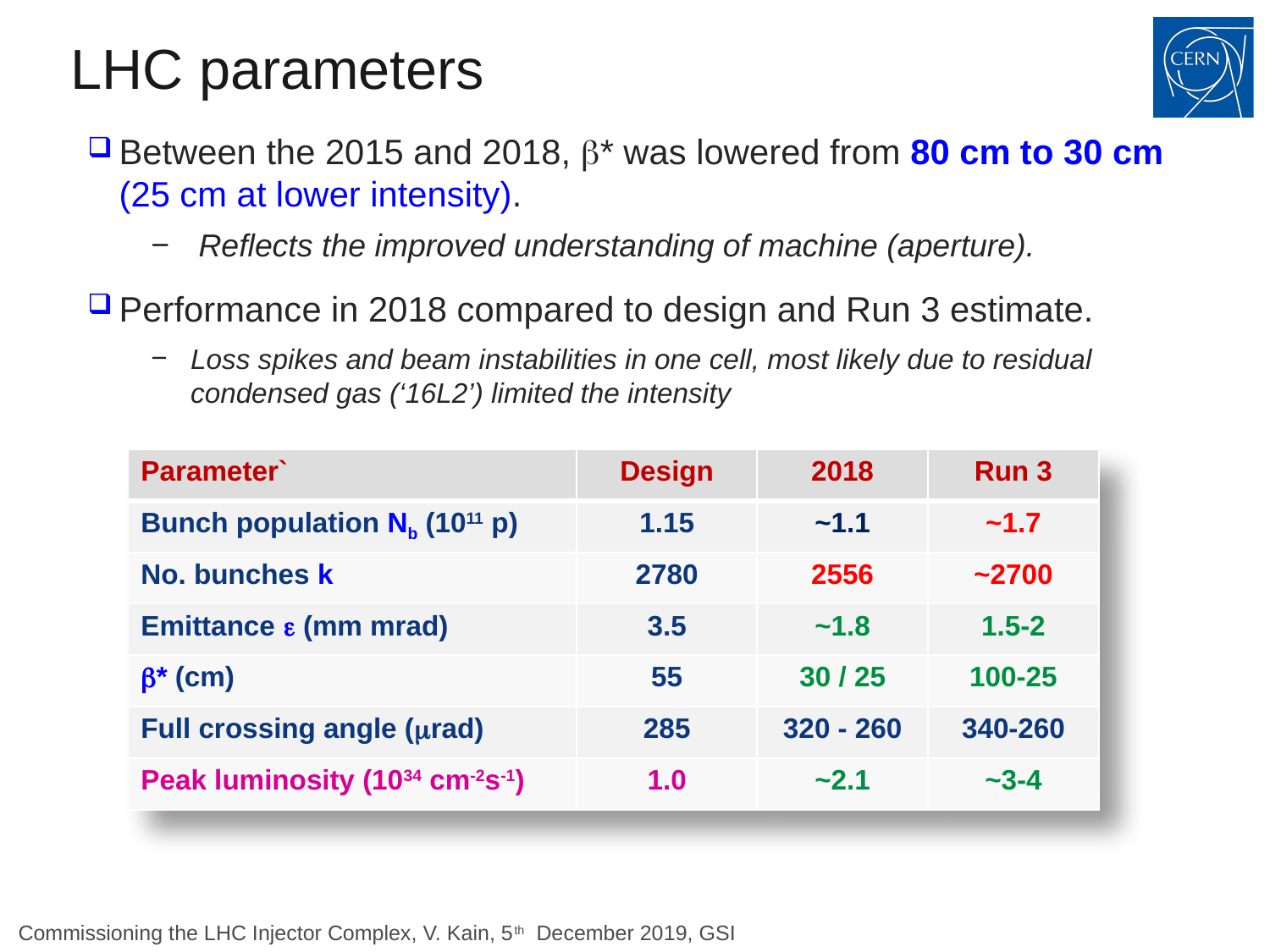

LHC parameters
Between the 2015 and 2018, β* was lowered from 80 cm to 30 cm (25 cm at lower intensity).
Reflects the improved understanding of machine (aperture).
Performance in 2018 compared to design and Run 3 estimate.
Loss spikes and beam instabilities in one cell, most likely due to residual condensed gas (‘16L2’) limited the intensity
| Parameter` | Design | 2018 | Run 3 |
| --- | --- | --- | --- |
| Bunch population Nb (1011 p) | 1.15 | ~1.1 | ~1.7 |
| No. bunches k | 2780 | 2556 | ~2700 |
| Emittance ε (mm mrad) | 3.5 | ~1.8 | 1.5-2 |
| β\* (cm) | 55 | 30 / 25 | 100-25 |
| Full crossing angle (μrad) | 285 | 320 - 260 | 340-260 |
| Peak luminosity (1034 cm-2s-1) | 1.0 | ~2.1 | ~3-4 |